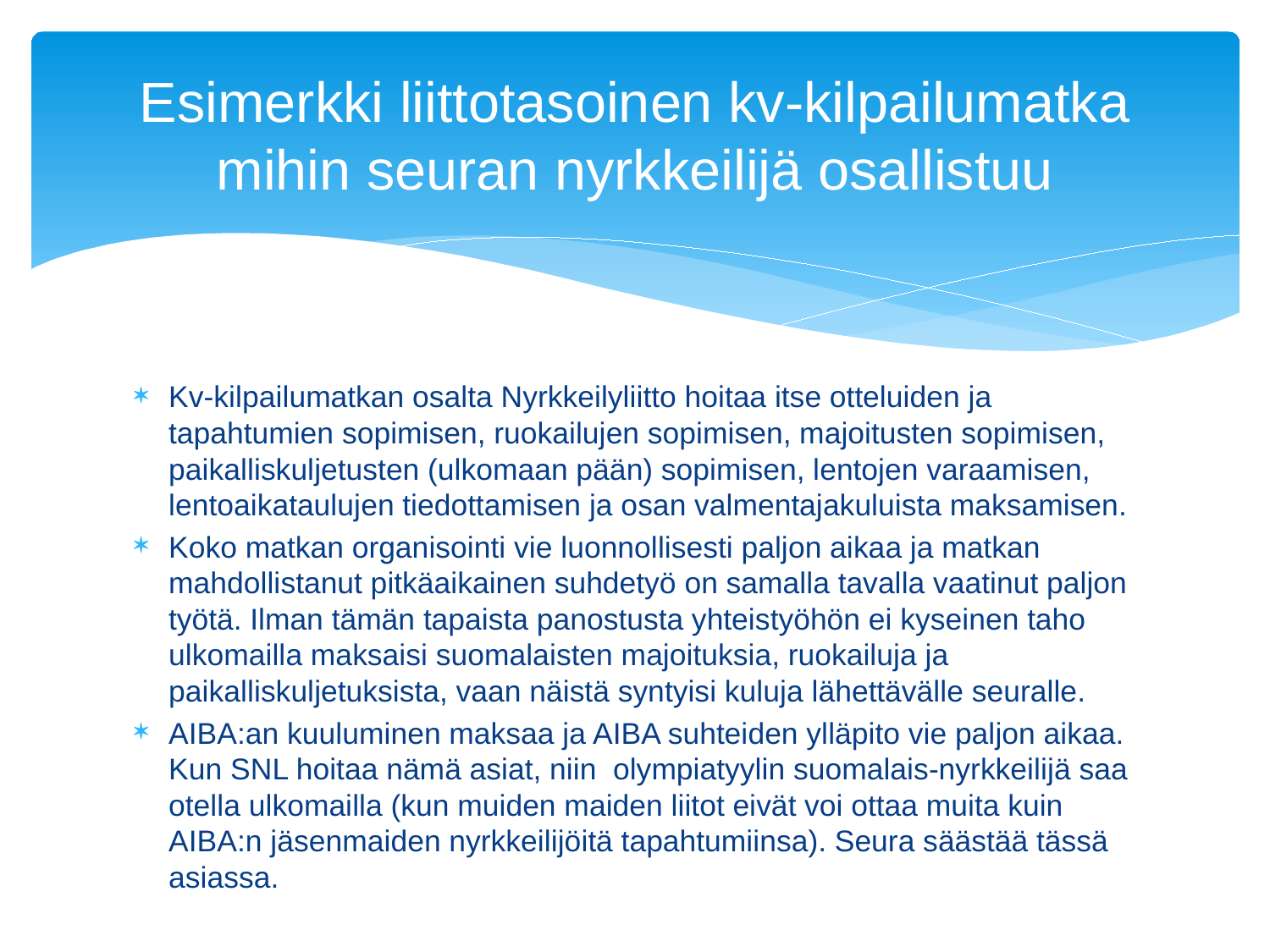

# Esimerkki liittotasoinen kv-kilpailumatka mihin seuran nyrkkeilijä osallistuu
Kv-kilpailumatkan osalta Nyrkkeilyliitto hoitaa itse otteluiden ja tapahtumien sopimisen, ruokailujen sopimisen, majoitusten sopimisen, paikalliskuljetusten (ulkomaan pään) sopimisen, lentojen varaamisen, lentoaikataulujen tiedottamisen ja osan valmentajakuluista maksamisen.
Koko matkan organisointi vie luonnollisesti paljon aikaa ja matkan mahdollistanut pitkäaikainen suhdetyö on samalla tavalla vaatinut paljon työtä. Ilman tämän tapaista panostusta yhteistyöhön ei kyseinen taho ulkomailla maksaisi suomalaisten majoituksia, ruokailuja ja paikalliskuljetuksista, vaan näistä syntyisi kuluja lähettävälle seuralle.
AIBA:an kuuluminen maksaa ja AIBA suhteiden ylläpito vie paljon aikaa. Kun SNL hoitaa nämä asiat, niin  olympiatyylin suomalais-nyrkkeilijä saa otella ulkomailla (kun muiden maiden liitot eivät voi ottaa muita kuin AIBA:n jäsenmaiden nyrkkeilijöitä tapahtumiinsa). Seura säästää tässä asiassa.